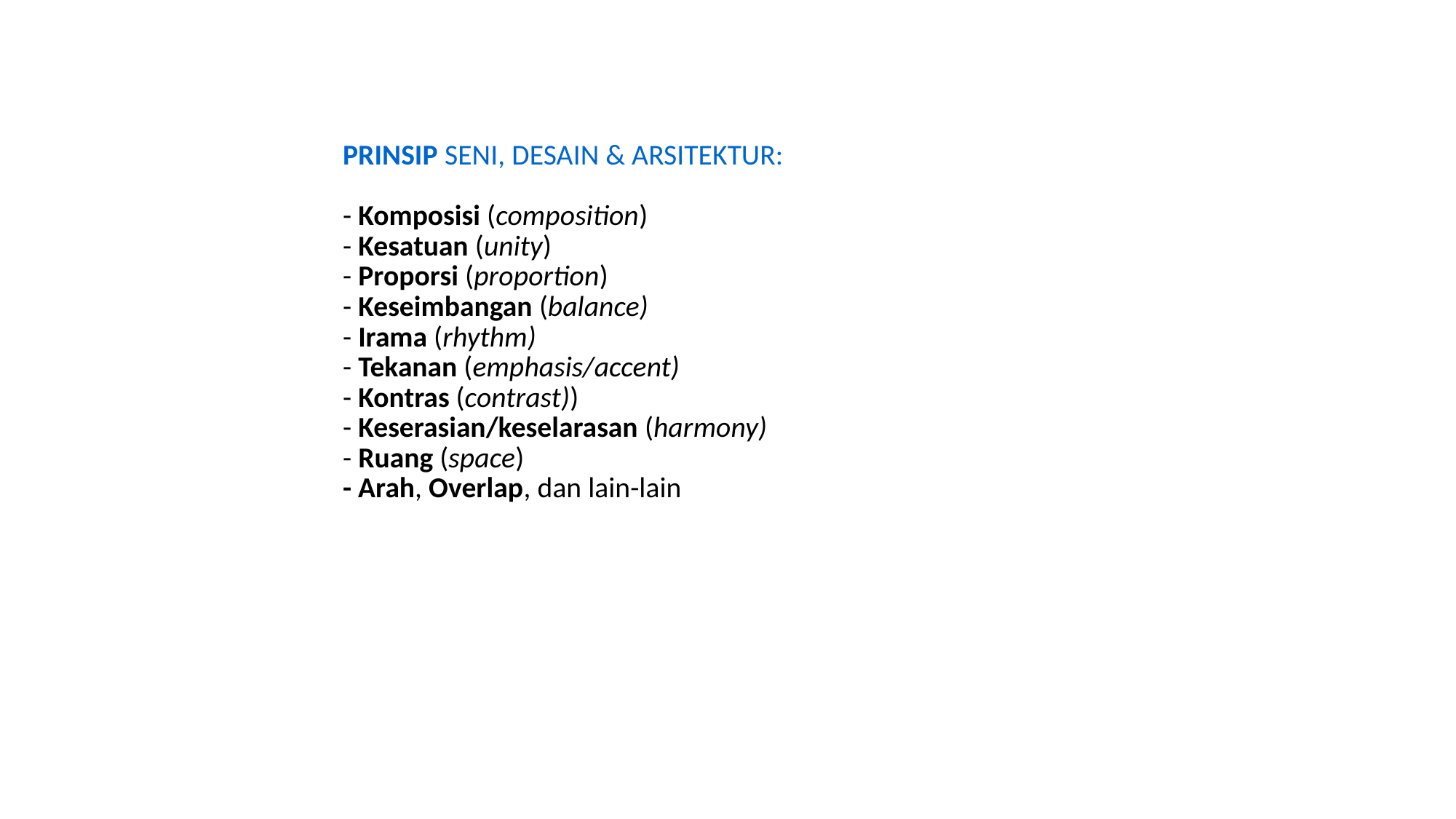

PRINSIP SENI, DESAIN & ARSITEKTUR:

- Komposisi (composition)
- Kesatuan (unity)
- Proporsi (proportion)
- Keseimbangan (balance)
- Irama (rhythm)
- Tekanan (emphasis/accent)
- Kontras (contrast))
- Keserasian/keselarasan (harmony)
- Ruang (space)
- Arah, Overlap, dan lain-lain